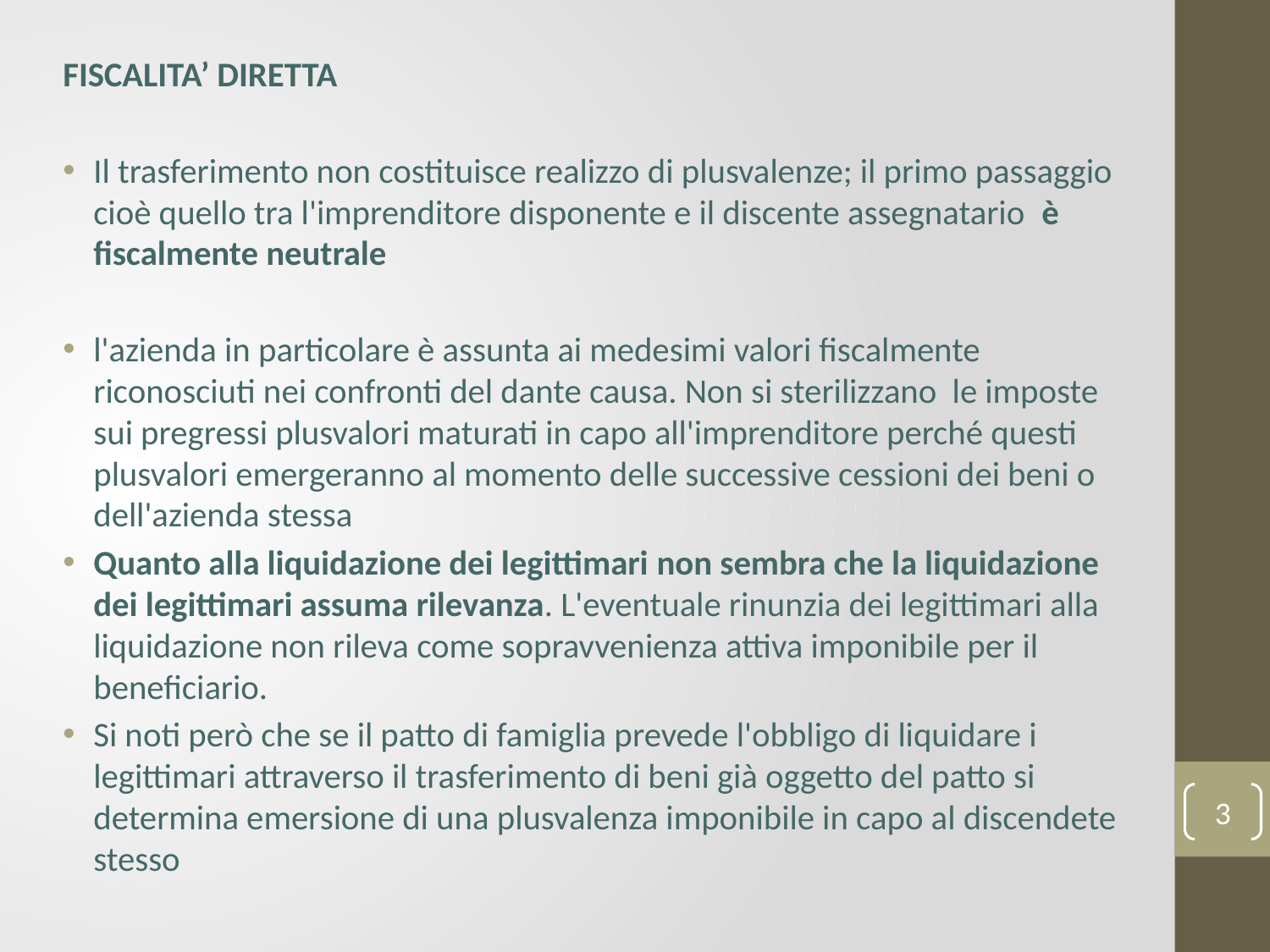

FISCALITA’ DIRETTA

Il trasferimento non costituisce realizzo di plusvalenze; il primo passaggio cioè quello tra l'imprenditore disponente e il discente assegnatario  è fiscalmente neutrale

l'azienda in particolare è assunta ai medesimi valori fiscalmente riconosciuti nei confronti del dante causa. Non si sterilizzano  le imposte sui pregressi plusvalori maturati in capo all'imprenditore perché questi plusvalori emergeranno al momento delle successive cessioni dei beni o dell'azienda stessa
Quanto alla liquidazione dei legittimari non sembra che la liquidazione dei legittimari assuma rilevanza. L'eventuale rinunzia dei legittimari alla liquidazione non rileva come sopravvenienza attiva imponibile per il beneficiario.
Si noti però che se il patto di famiglia prevede l'obbligo di liquidare i legittimari attraverso il trasferimento di beni già oggetto del patto si determina emersione di una plusvalenza imponibile in capo al discendete stesso

3